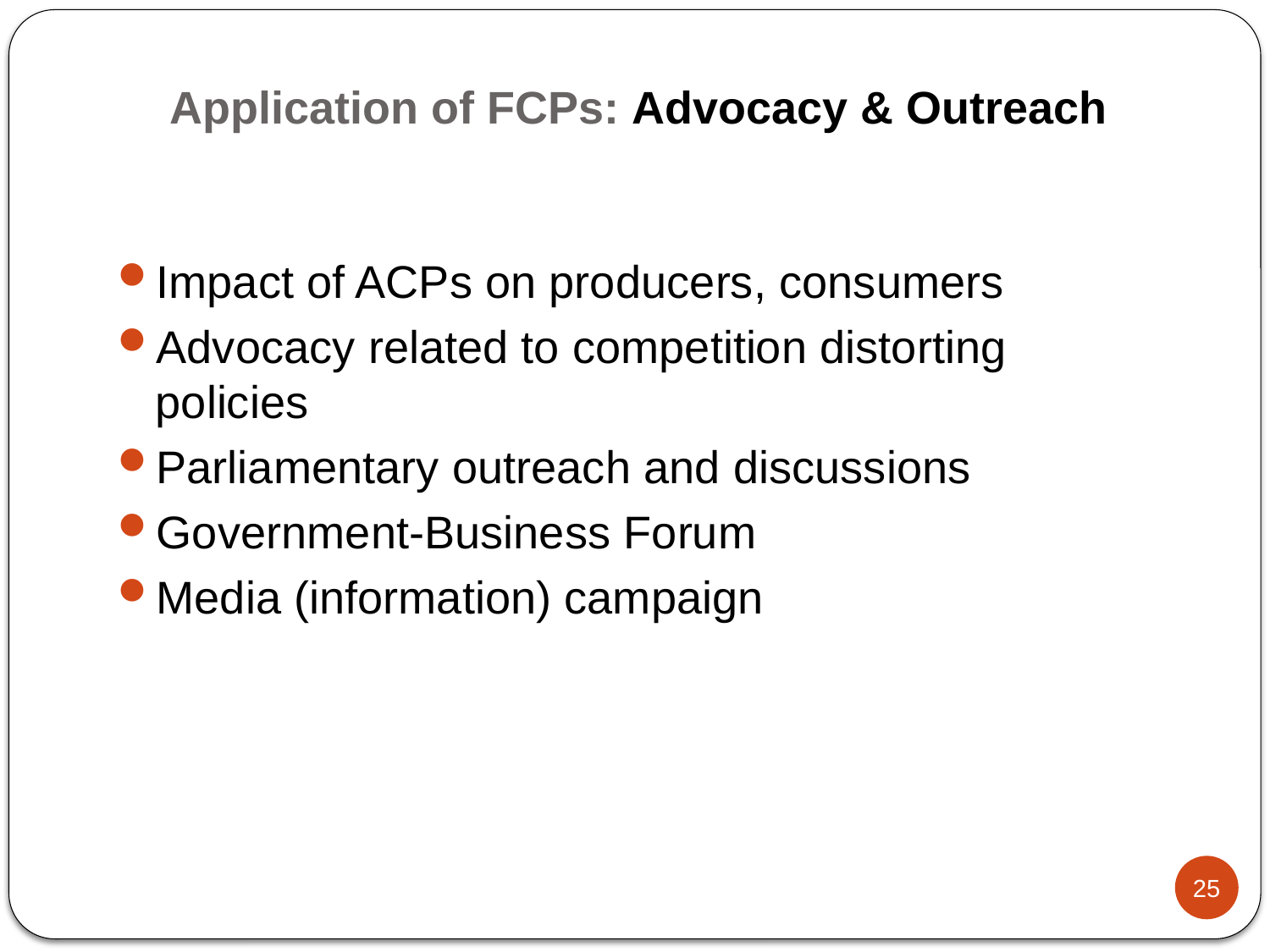

# Application of FCPs: Advocacy & Outreach
Impact of ACPs on producers, consumers
Advocacy related to competition distorting policies
Parliamentary outreach and discussions
Government-Business Forum
Media (information) campaign
25